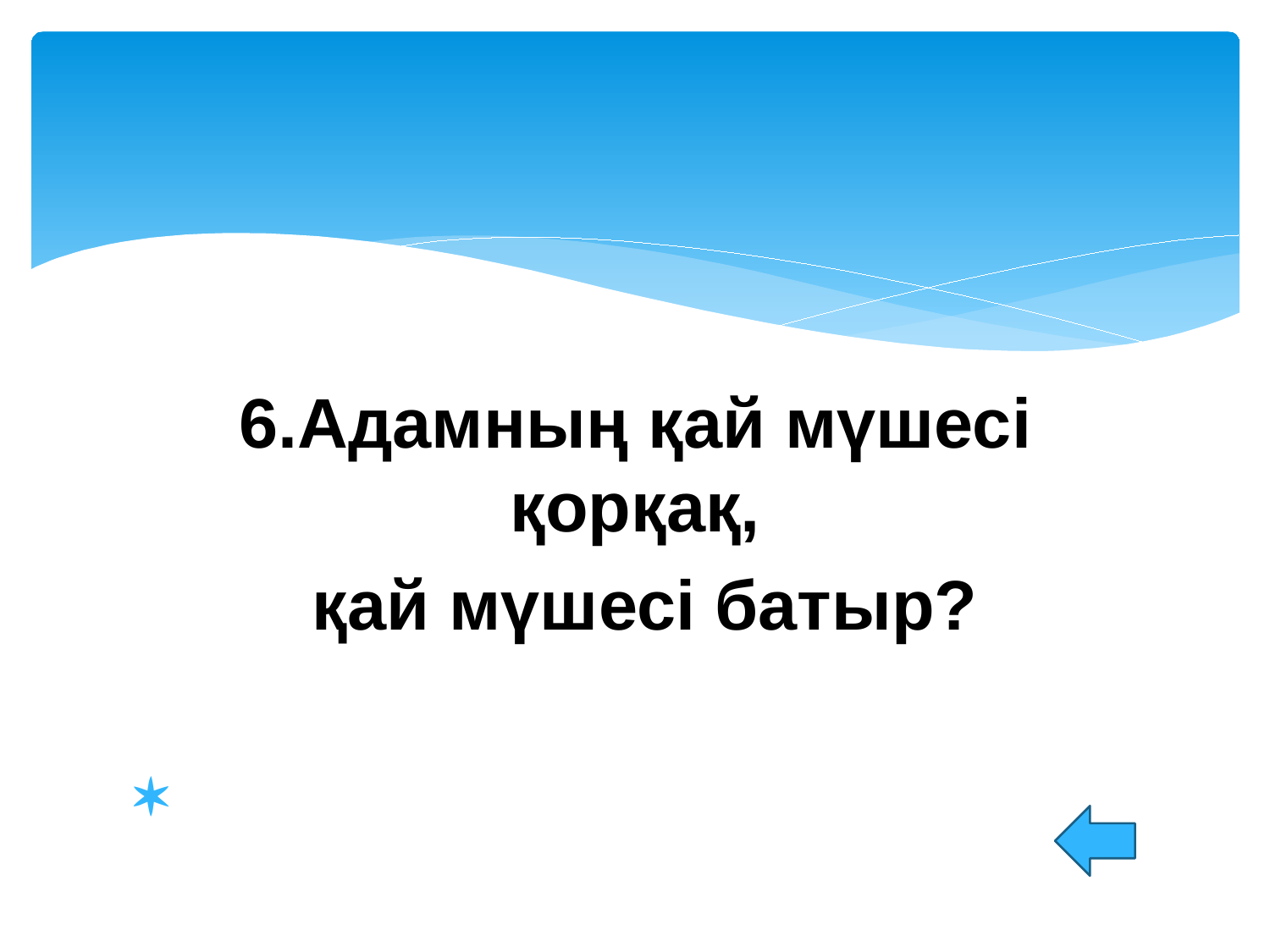

#
6.Адамның қай мүшесі қорқақ,
 қай мүшесі батыр?